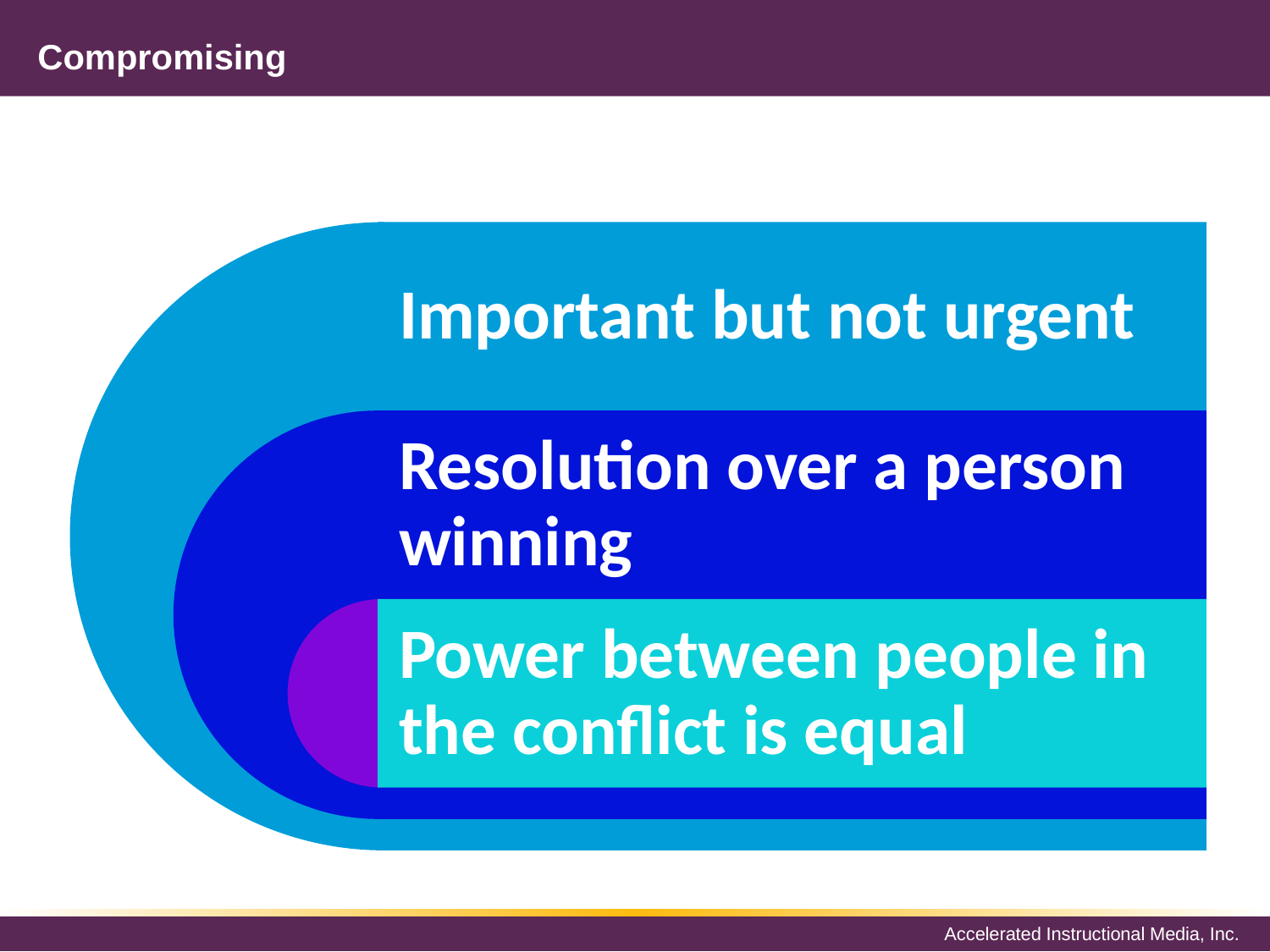

# Compromising

Important but not urgent

Resolution over a person winning

Power between people in the conflict is equal